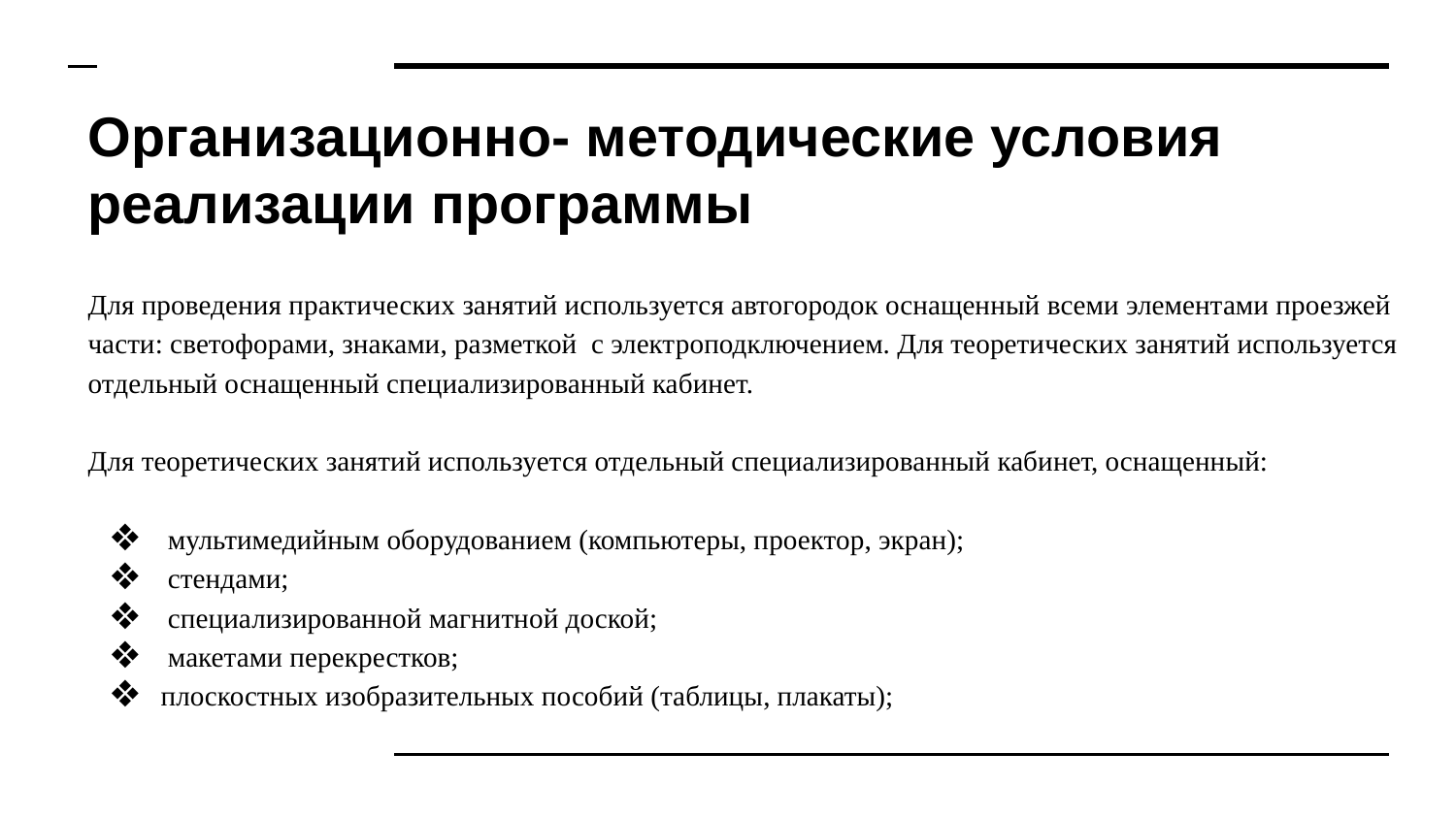

# Организационно- методические условия реализации программы
Для проведения практических занятий используется автогородок оснащенный всеми элементами проезжей части: светофорами, знаками, разметкой  с электроподключением. Для теоретических занятий используется отдельный оснащенный специализированный кабинет.

Для теоретических занятий используется отдельный специализированный кабинет, оснащенный:

 мультимедийным оборудованием (компьютеры, проектор, экран);
 стендами;
 специализированной магнитной доской;
 макетами перекрестков;
плоскостных изобразительных пособий (таблицы, плакаты);